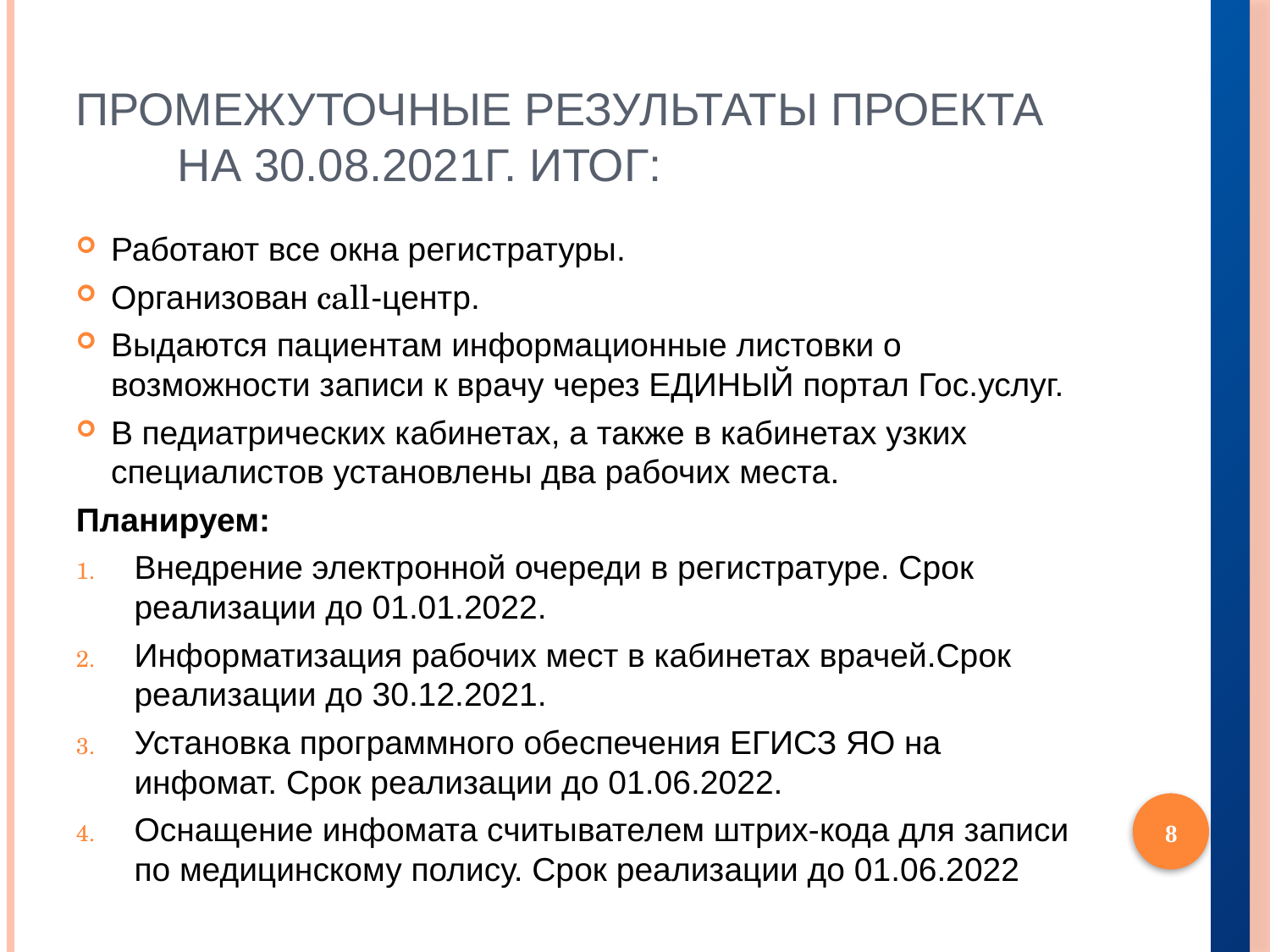

# Промежуточные результаты проекта на 30.08.2021г. ИТОГ:
Работают все окна регистратуры.
Организован call-центр.
Выдаются пациентам информационные листовки о возможности записи к врачу через ЕДИНЫЙ портал Гос.услуг.
В педиатрических кабинетах, а также в кабинетах узких специалистов установлены два рабочих места.
Планируем:
Внедрение электронной очереди в регистратуре. Срок реализации до 01.01.2022.
Информатизация рабочих мест в кабинетах врачей.Срок реализации до 30.12.2021.
Установка программного обеспечения ЕГИСЗ ЯО на инфомат. Срок реализации до 01.06.2022.
Оснащение инфомата считывателем штрих-кода для записи по медицинскому полису. Срок реализации до 01.06.2022
8